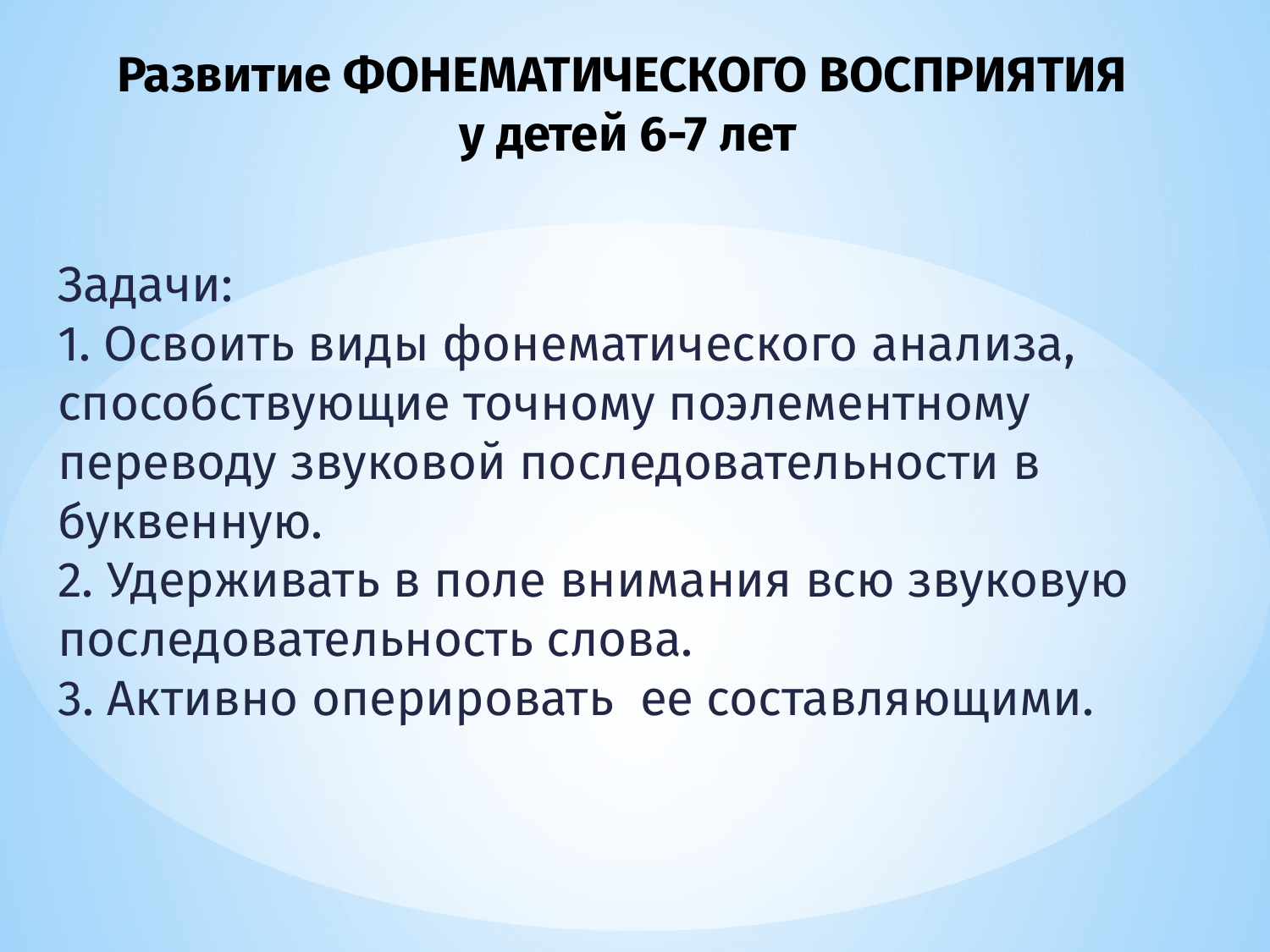

# Развитие ФОНЕМАТИЧЕСКОГО ВОСПРИЯТИЯ у детей 6-7 лет
Задачи:
1. Освоить виды фонематического анализа, способствующие точному поэлементному переводу звуковой последовательности в буквенную.
2. Удерживать в поле внимания всю звуковую последовательность слова.
3. Активно оперировать  ее составляющими.